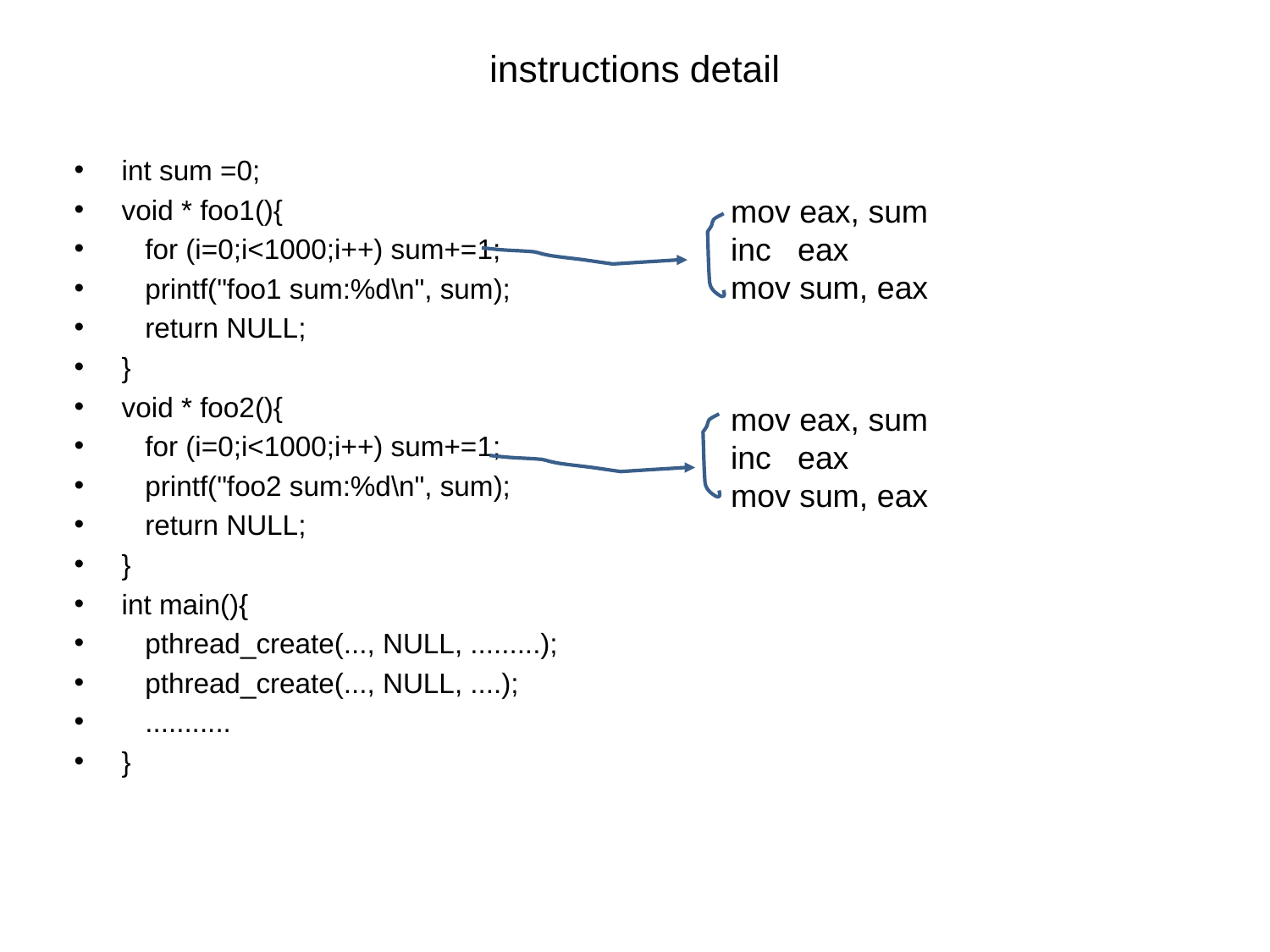

# instructions detail
int sum =0;
void * foo1(){
   for (i=0;i<1000;i++) sum+=1;
   printf("foo1 sum:%d\n", sum);
   return NULL;
}
void * foo2(){
   for (i=0;i<1000;i++) sum+=1;
   printf("foo2 sum:%d\n", sum);
   return NULL;
}
int main(){
   pthread_create(..., NULL, .........);
   pthread_create(..., NULL, ....);
   ...........
}

mov eax, sum
inc   eax
mov sum, eax

mov eax, sum
inc   eax
mov sum, eax